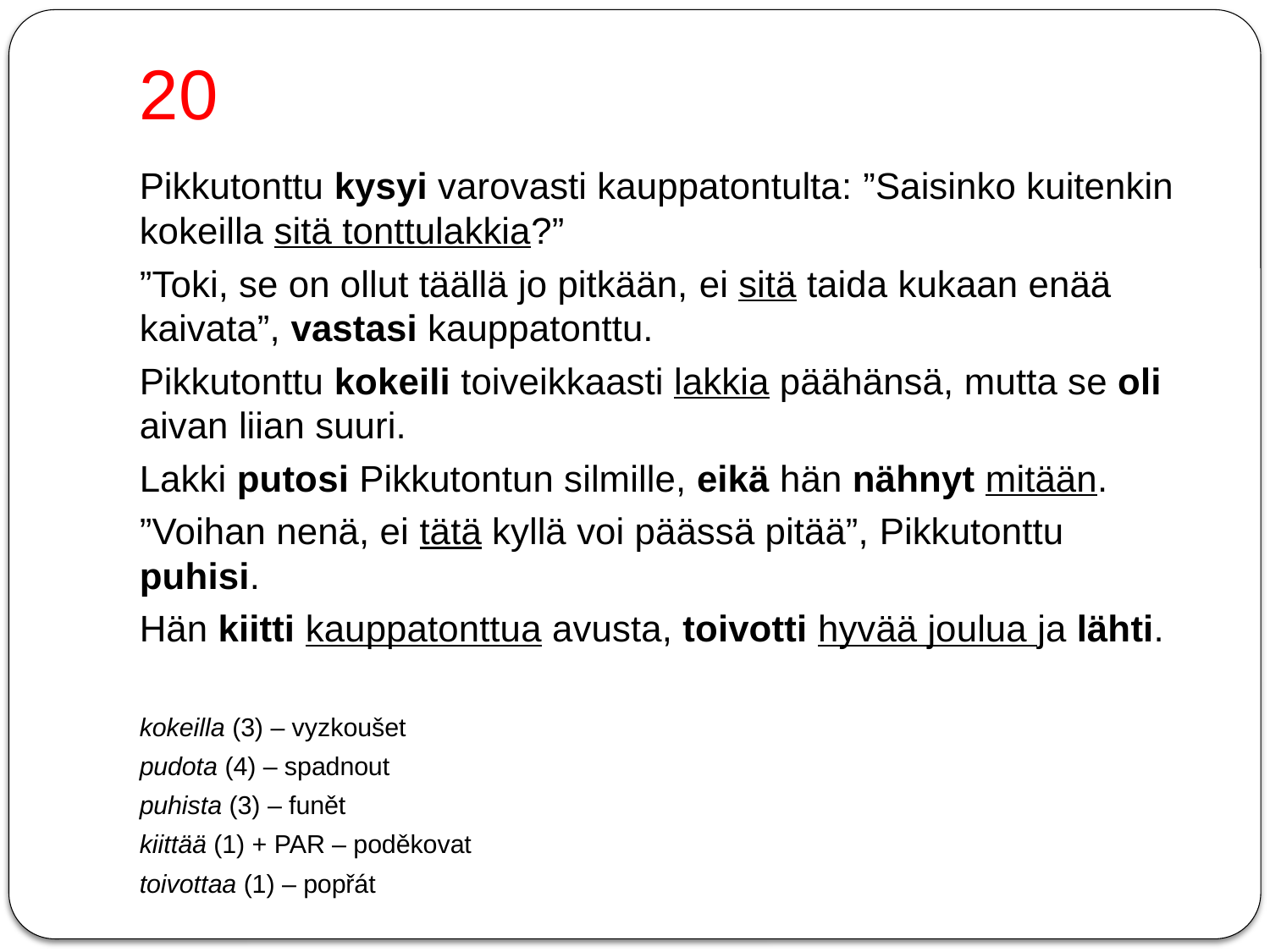

# 20
Pikkutonttu kysyi varovasti kauppatontulta: ”Saisinko kuitenkin kokeilla sitä tonttulakkia?”
”Toki, se on ollut täällä jo pitkään, ei sitä taida kukaan enää kaivata”, vastasi kauppatonttu.
Pikkutonttu kokeili toiveikkaasti lakkia päähänsä, mutta se oli aivan liian suuri.
Lakki putosi Pikkutontun silmille, eikä hän nähnyt mitään.
”Voihan nenä, ei tätä kyllä voi päässä pitää”, Pikkutonttu puhisi.
Hän kiitti kauppatonttua avusta, toivotti hyvää joulua ja lähti.

kokeilla (3) – vyzkoušet
pudota (4) – spadnout
puhista (3) – funět
kiittää (1) + PAR – poděkovat
toivottaa (1) – popřát